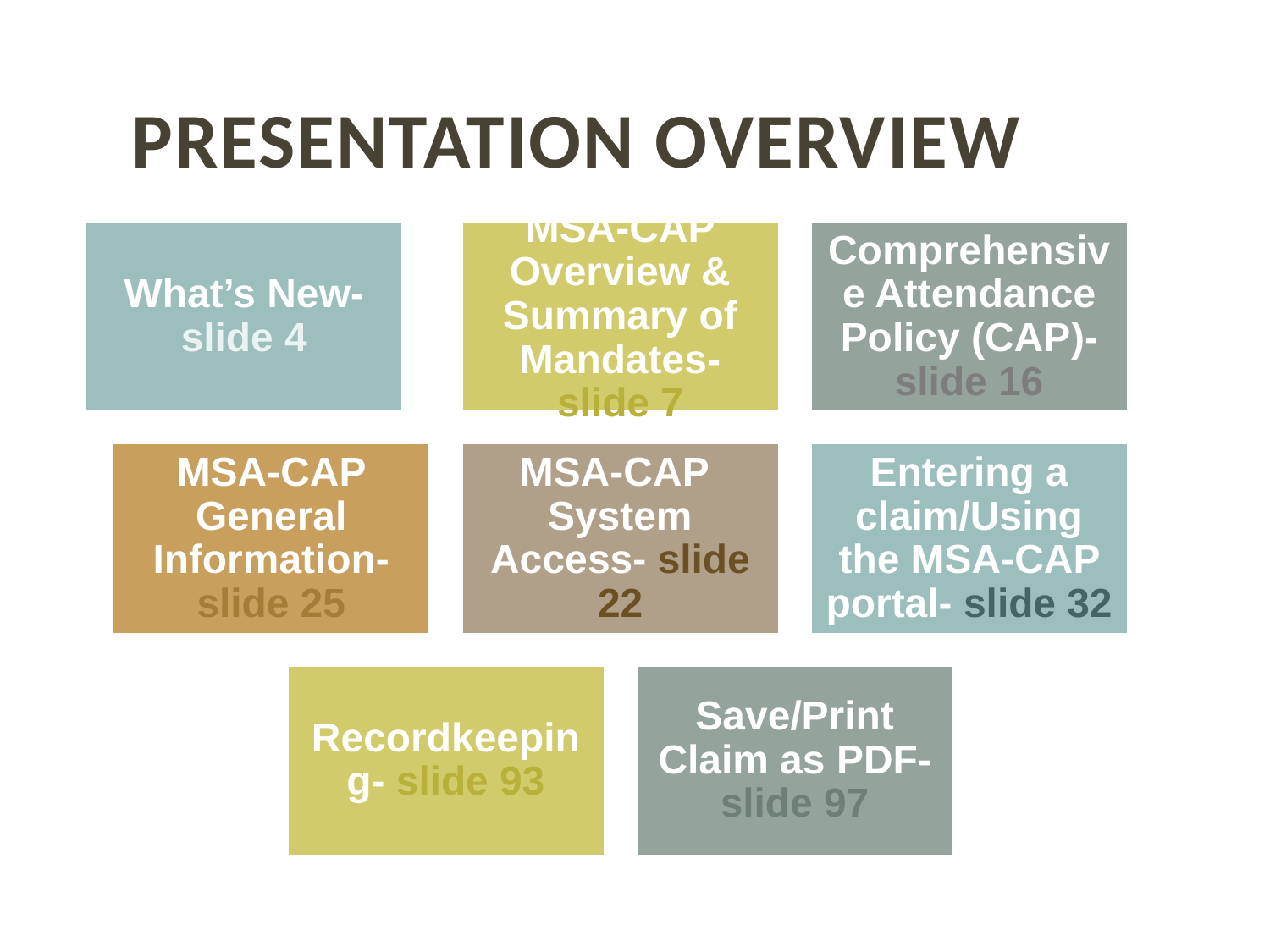

Presentation Overview
What’s New- slide 4
MSA-CAP Overview & Summary of Mandates- slide 7
Comprehensive Attendance Policy (CAP)-slide 16
MSA-CAP General Information- slide 25
MSA-CAP  System Access- slide 22
Entering a claim/Using the MSA-CAP portal- slide 32
Recordkeeping- slide 93
Save/Print Claim as PDF-slide 97